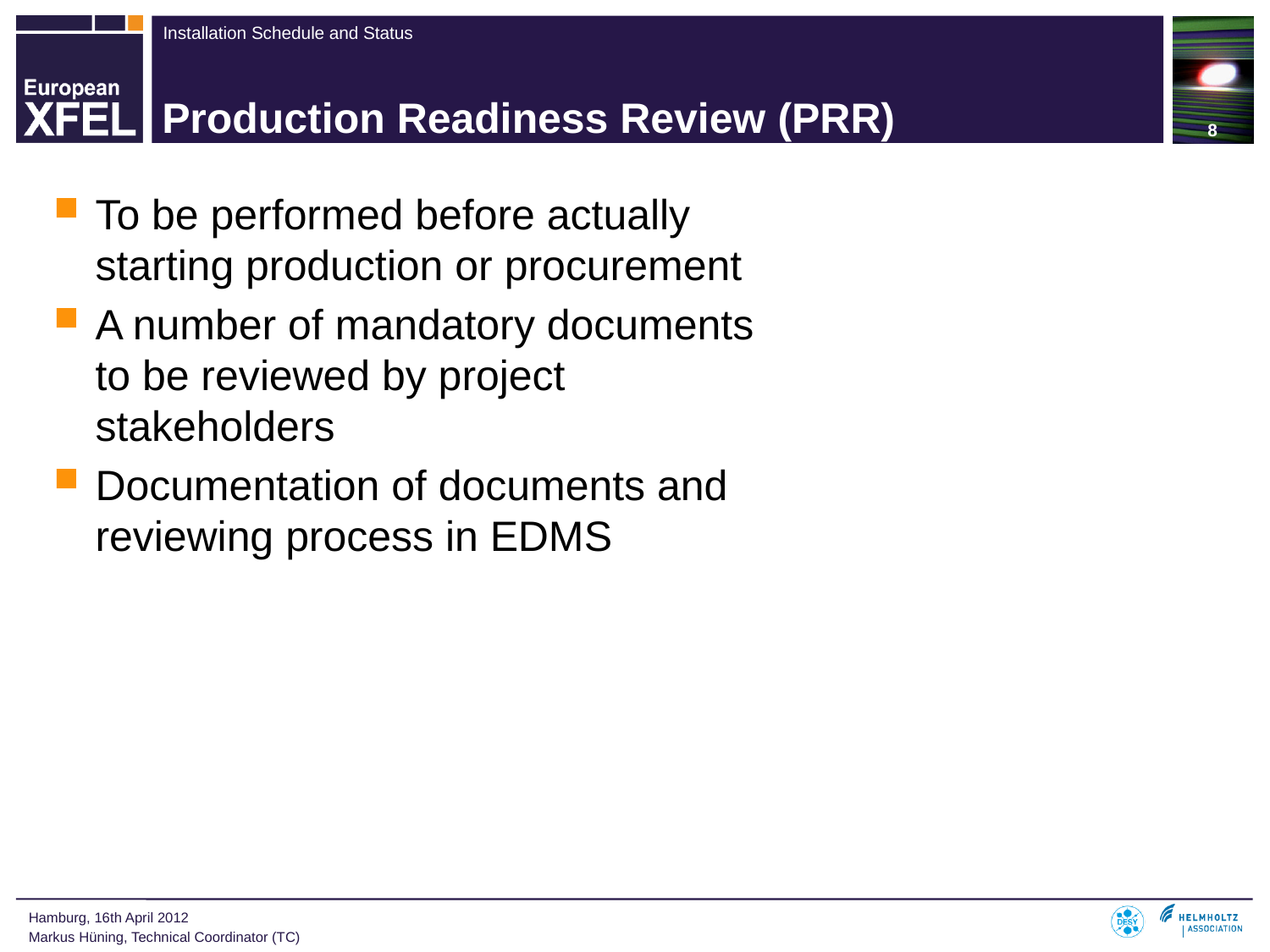

8
# Production Readiness Review (PRR)
To be performed before actually starting production or procurement
A number of mandatory documents to be reviewed by project stakeholders
Documentation of documents and reviewing process in EDMS